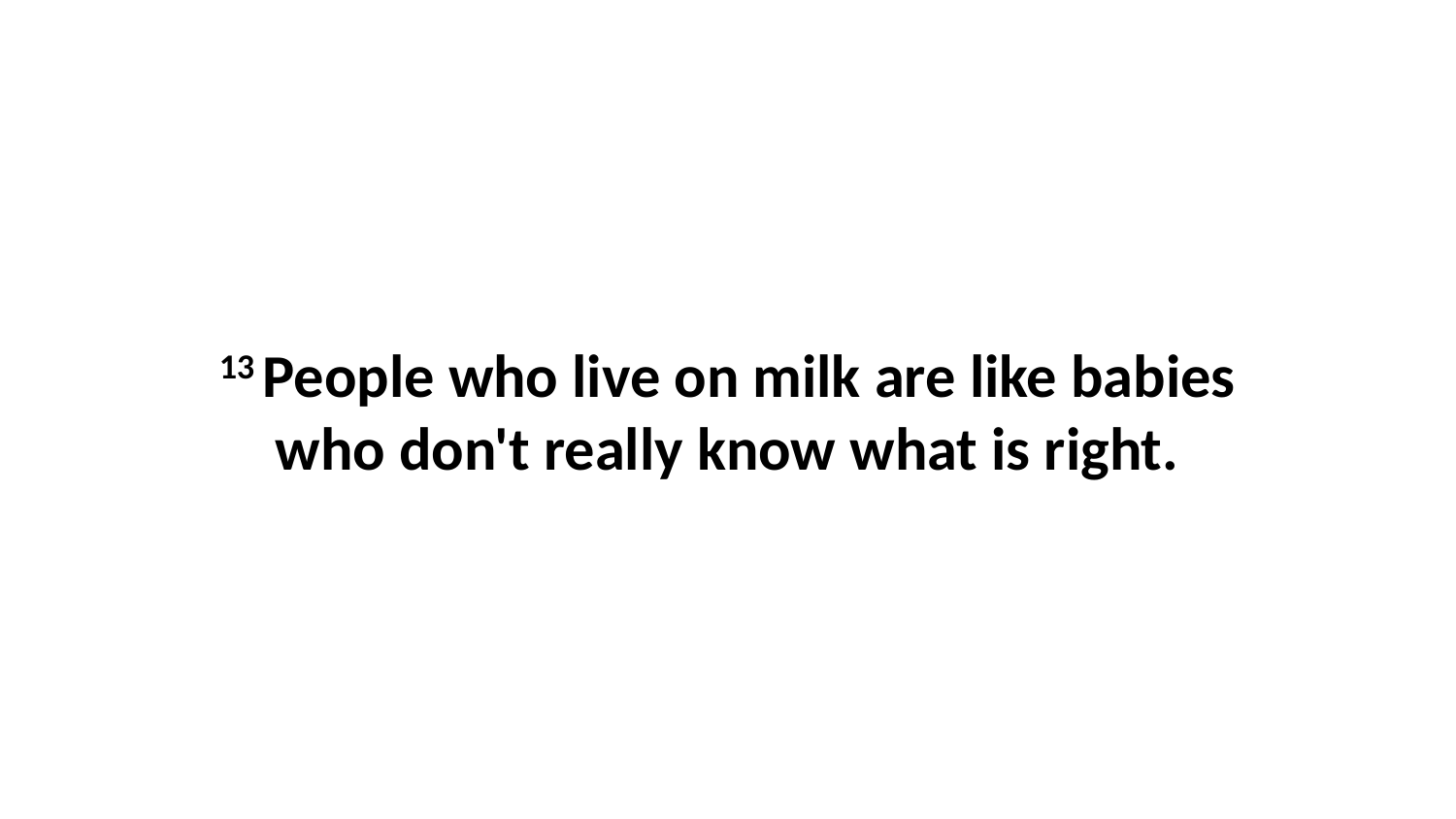

13 People who live on milk are like babies who don't really know what is right.